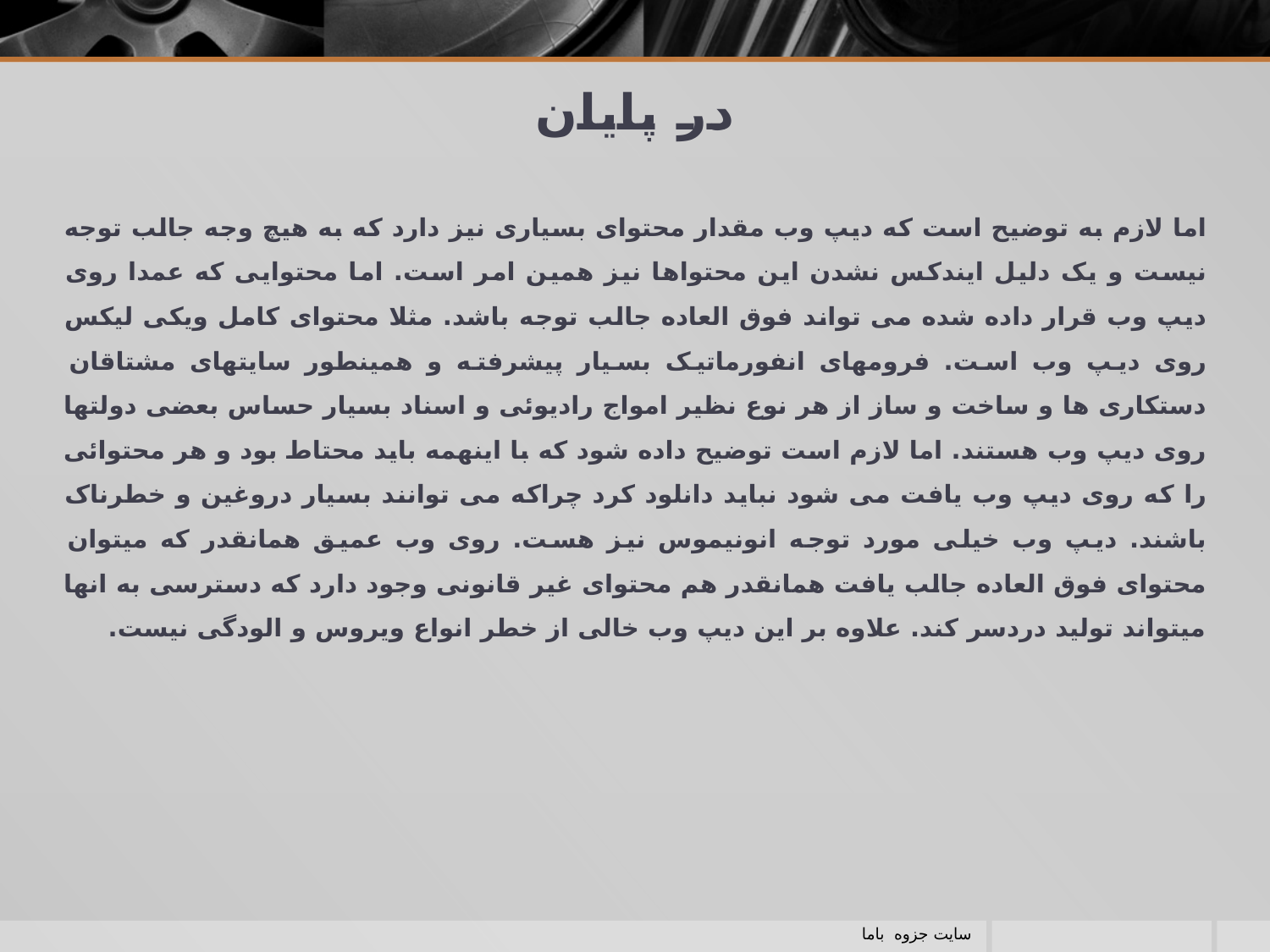

# در پایان
اما لازم به توضیح است که دیپ وب مقدار محتوای بسیاری نیز دارد که به هیچ ­وجه جالب توجه نیست و یک دلیل ایندکس نشدن این محتواها نیز همین امر است. اما محتوایی که عمدا روی دیپ وب قرار داده شده می­ تواند فوق العاده جالب توجه باشد. مثلا محتوای کامل ویکی لیکس روی دیپ وب است. فرومهای انفورماتیک بسیار پیشرفته و همین­طور سایت­های مشتاقان دستکاری­ ها و ساخت و ساز از هر نوع نظیر امواج رادیوئی و اسناد بسیار حساس بعضی دولت­ها روی دیپ وب هستند. اما لازم است توضیح داده شود که با این­همه باید محتاط بود و هر محتوائی را که روی دیپ وب یافت می ­شود نباید دانلود کرد چراکه می­ توانند بسیار دروغین و خطرناک باشند. دیپ وب خیلی مورد توجه انونیموس نیز هست. روی وب عمیق همان­قدر که میتوان محتوای فوق العاده جالب یافت همان­قدر هم محتوای غیر قانونی وجود دارد که دسترسی به ان­ها میتواند تولید دردسر کند. علاوه بر این دیپ وب خالی از خطر انواع ویروس و الودگی نیست.
سايت جزوه  باما